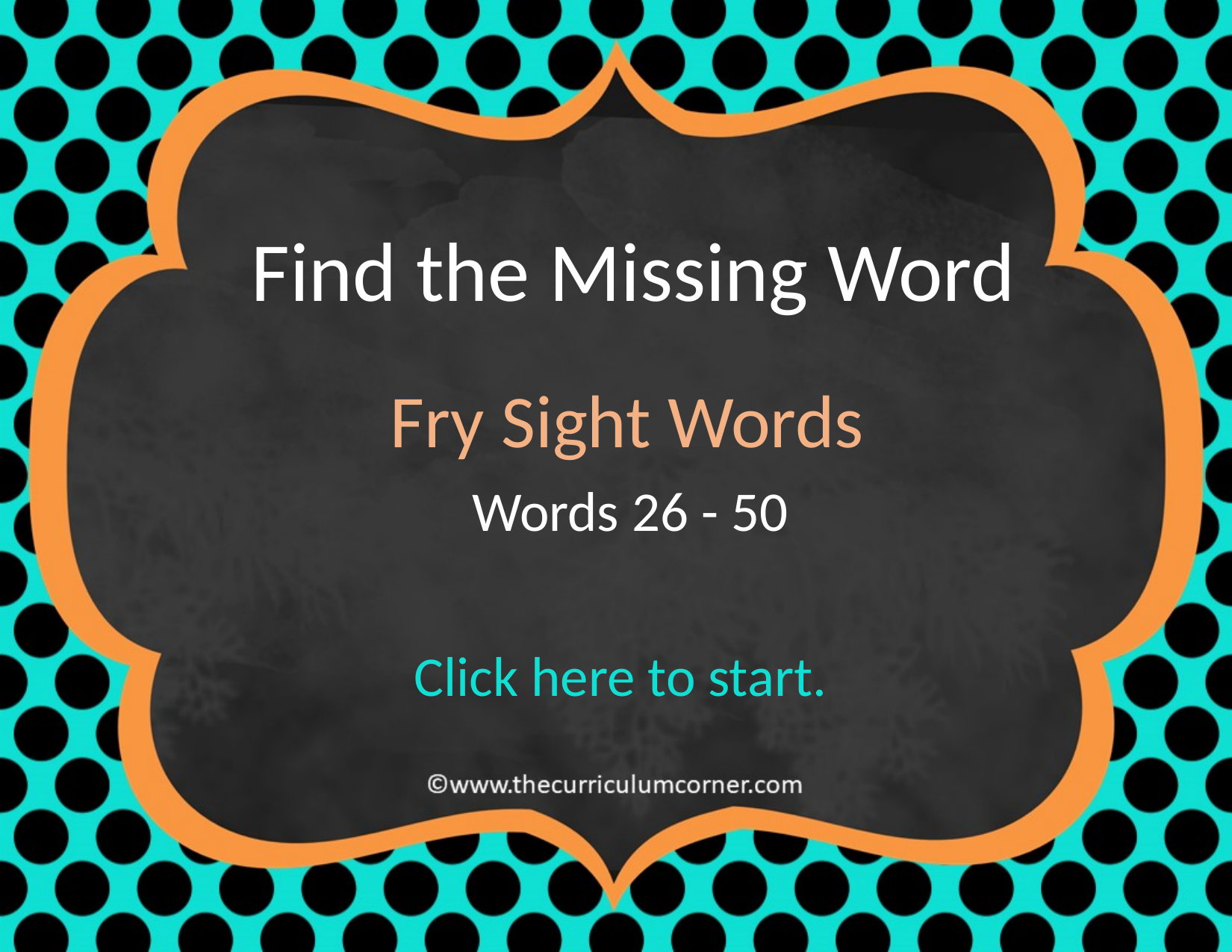

Find the Missing Word
Fry Sight Words
Words 26 - 50
Click here to start.